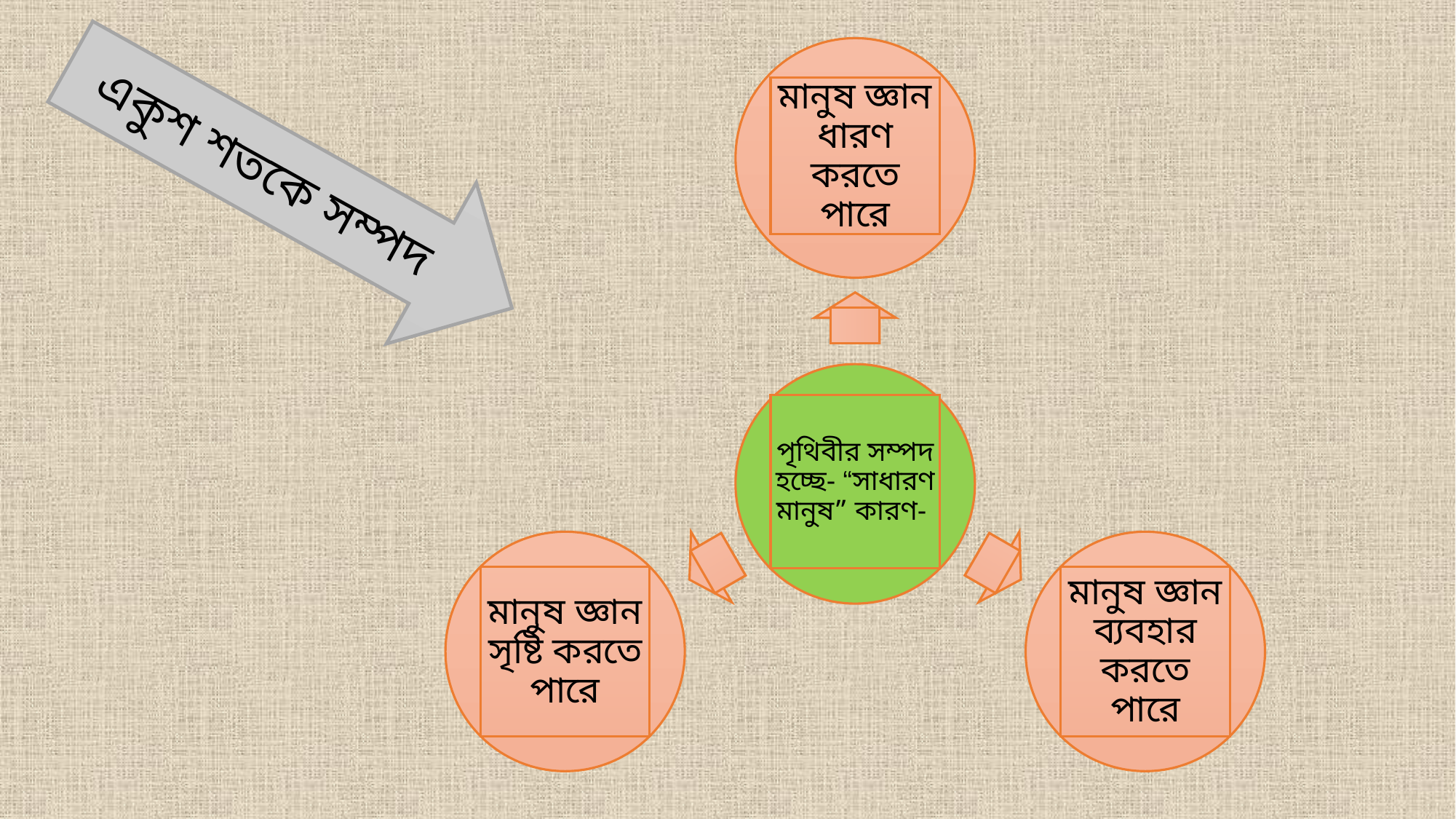

মানুষ জ্ঞান ধারণ করতে পারে

পৃথিবীর সম্পদ হচ্ছে- “সাধারণ মানুষ” কারণ-

মানুষ জ্ঞান সৃষ্টি করতে পারে

মানুষ জ্ঞান ব্যবহার করতে পারে
একুশ শতকে সম্পদ